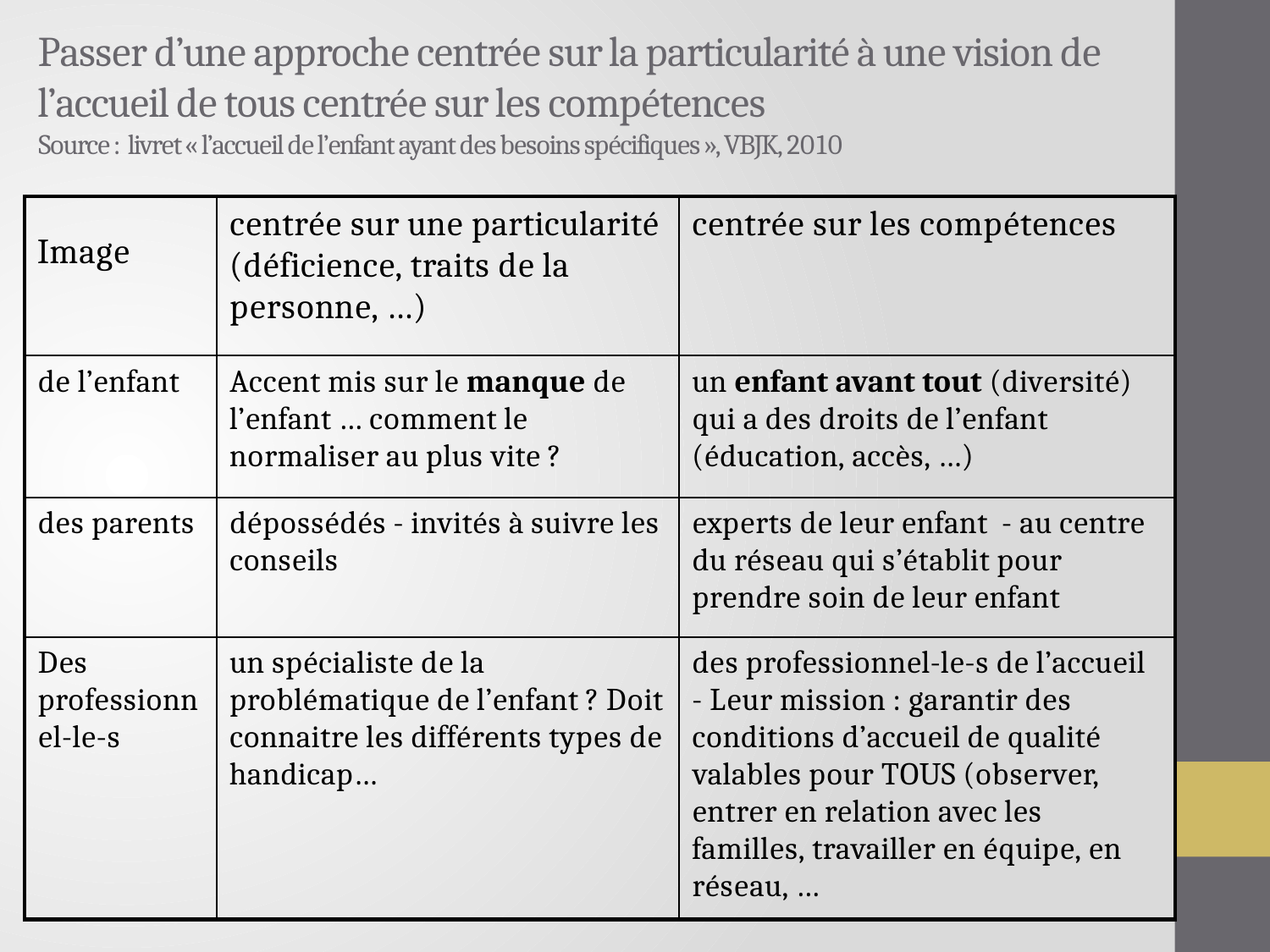

# Passer d’une approche centrée sur la particularité à une vision de l’accueil de tous centrée sur les compétences Source :  livret « l’accueil de l’enfant ayant des besoins spécifiques », VBJK, 2010
| Image | centrée sur une particularité (déficience, traits de la personne, …) | centrée sur les compétences |
| --- | --- | --- |
| de l’enfant | Accent mis sur le manque de l’enfant … comment le normaliser au plus vite ? | un enfant avant tout (diversité) qui a des droits de l’enfant (éducation, accès, …) |
| des parents | dépossédés - invités à suivre les conseils | experts de leur enfant - au centre du réseau qui s’établit pour prendre soin de leur enfant |
| Des professionnel-le-s | un spécialiste de la problématique de l’enfant ? Doit connaitre les différents types de handicap… | des professionnel-le-s de l’accueil - Leur mission : garantir des conditions d’accueil de qualité valables pour TOUS (observer, entrer en relation avec les familles, travailler en équipe, en réseau, … |